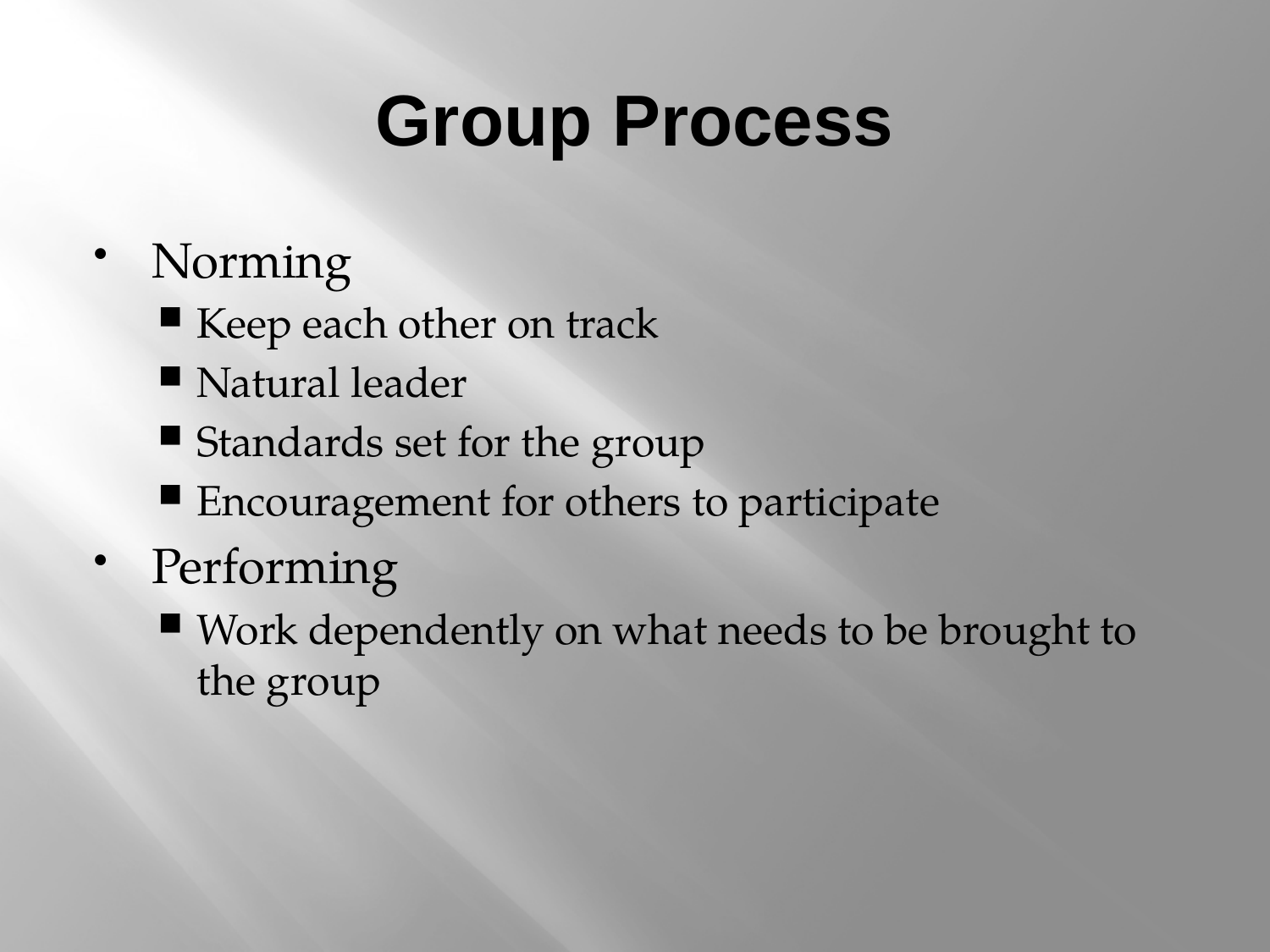

# Group Process
Norming
Keep each other on track
Natural leader
Standards set for the group
Encouragement for others to participate
Performing
Work dependently on what needs to be brought to the group